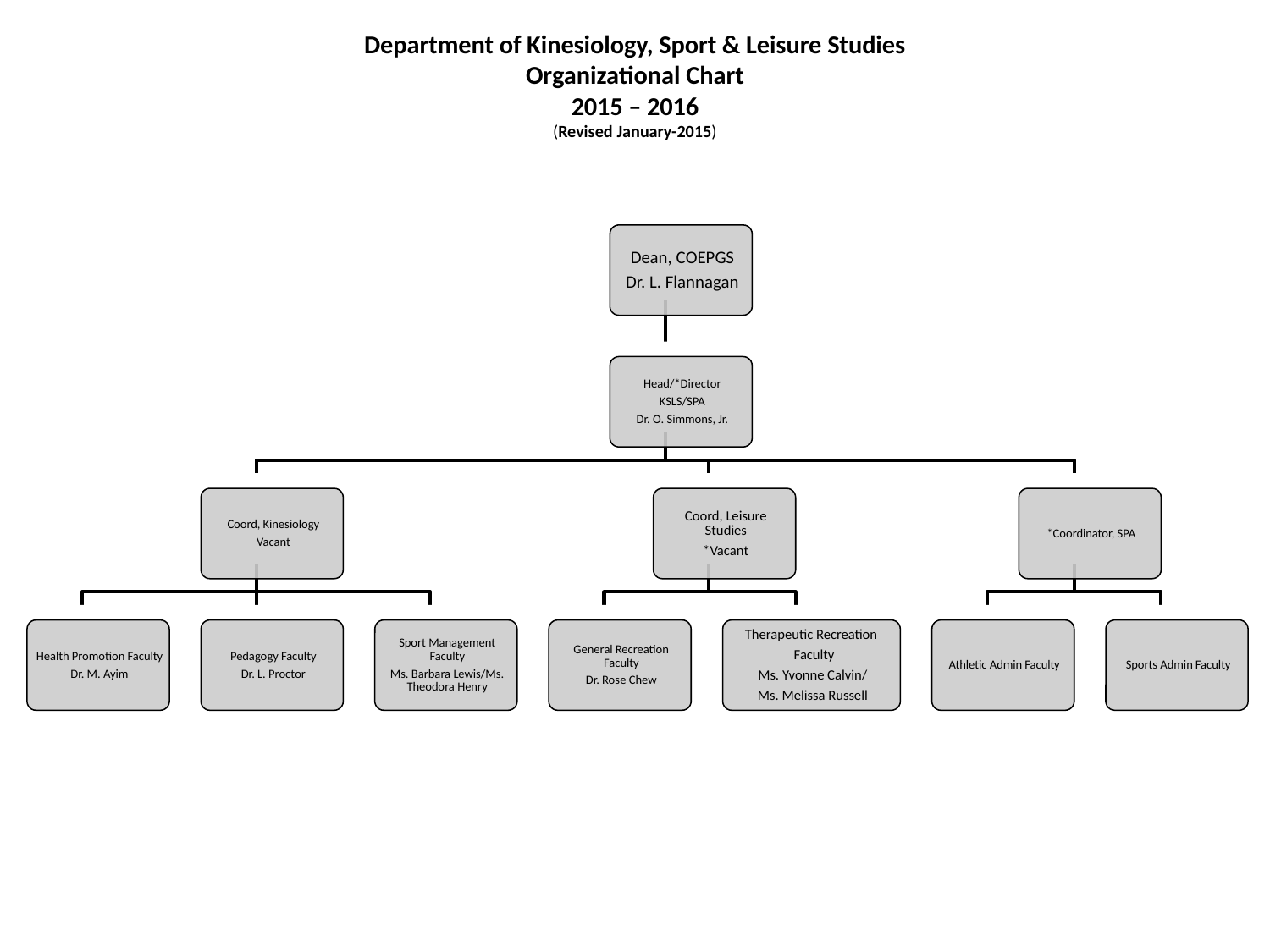

# Department of Kinesiology, Sport & Leisure Studies Organizational Chart 2015 – 2016 (Revised January-2015)
Dean, COEPGS
Dr. L. Flannagan
Head/*Director
KSLS/SPA
Dr. O. Simmons, Jr.
Coord, Kinesiology
Vacant
Health Promotion Faculty
Dr. M. Ayim
Pedagogy Faculty
Dr. L. Proctor
Sport Management Faculty
Ms. Barbara Lewis/Ms. Theodora Henry
Coord, Leisure Studies
*Vacant
General Recreation Faculty
Dr. Rose Chew
Therapeutic Recreation
 Faculty
Ms. Yvonne Calvin/
Ms. Melissa Russell
*Coordinator, SPA
Athletic Admin Faculty
Sports Admin Faculty